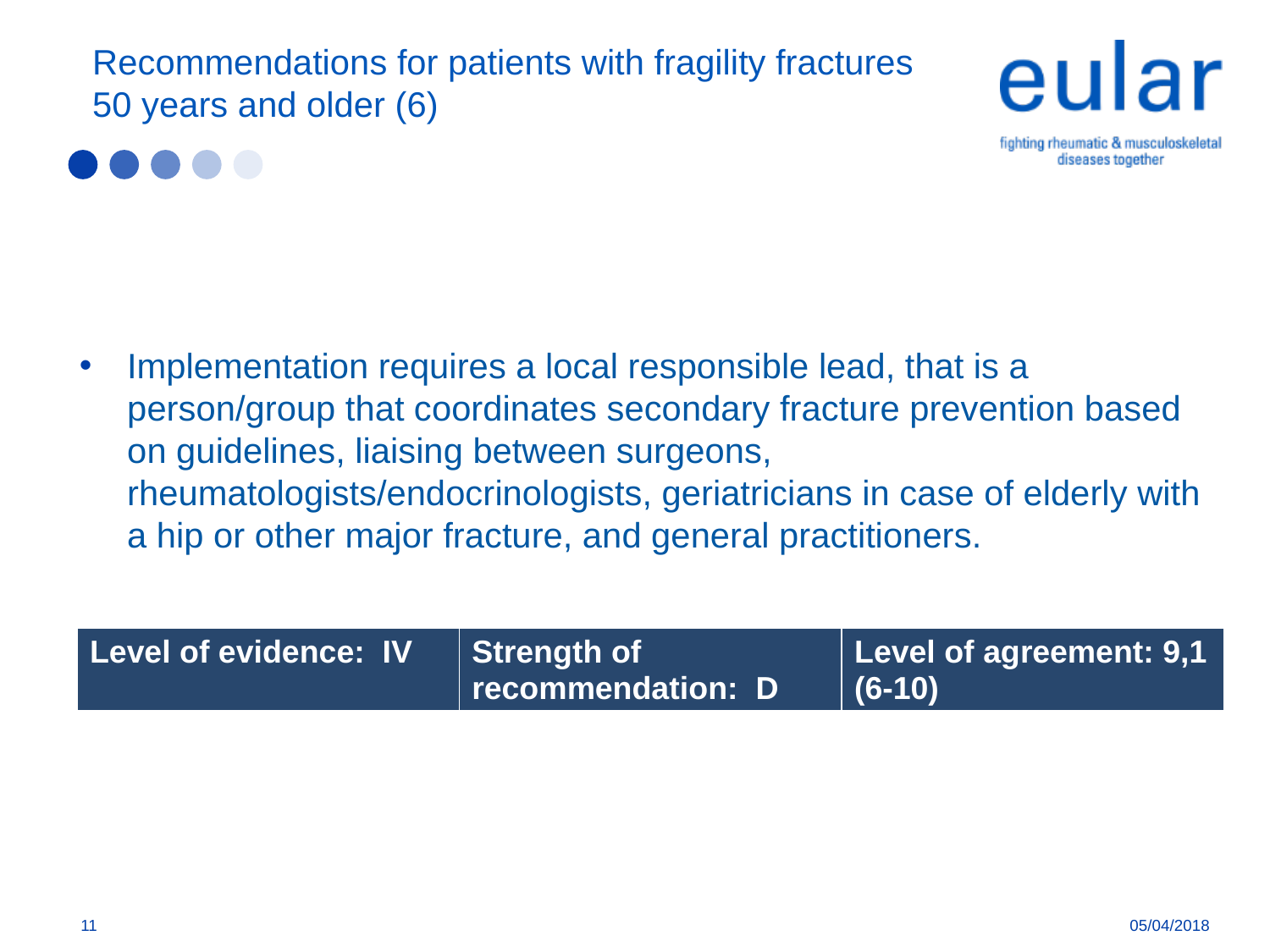

# Recommendations for patients with fragility fractures 50 years and older (6)
Implementation requires a local responsible lead, that is a person/group that coordinates secondary fracture prevention based on guidelines, liaising between surgeons, rheumatologists/endocrinologists, geriatricians in case of elderly with a hip or other major fracture, and general practitioners.

|  |  |  |
| --- | --- | --- |
| Level of evidence: IV | Strength of recommendation: D | Level of agreement: 9,1 (6-10) |
| --- | --- | --- |
11
05/04/2018